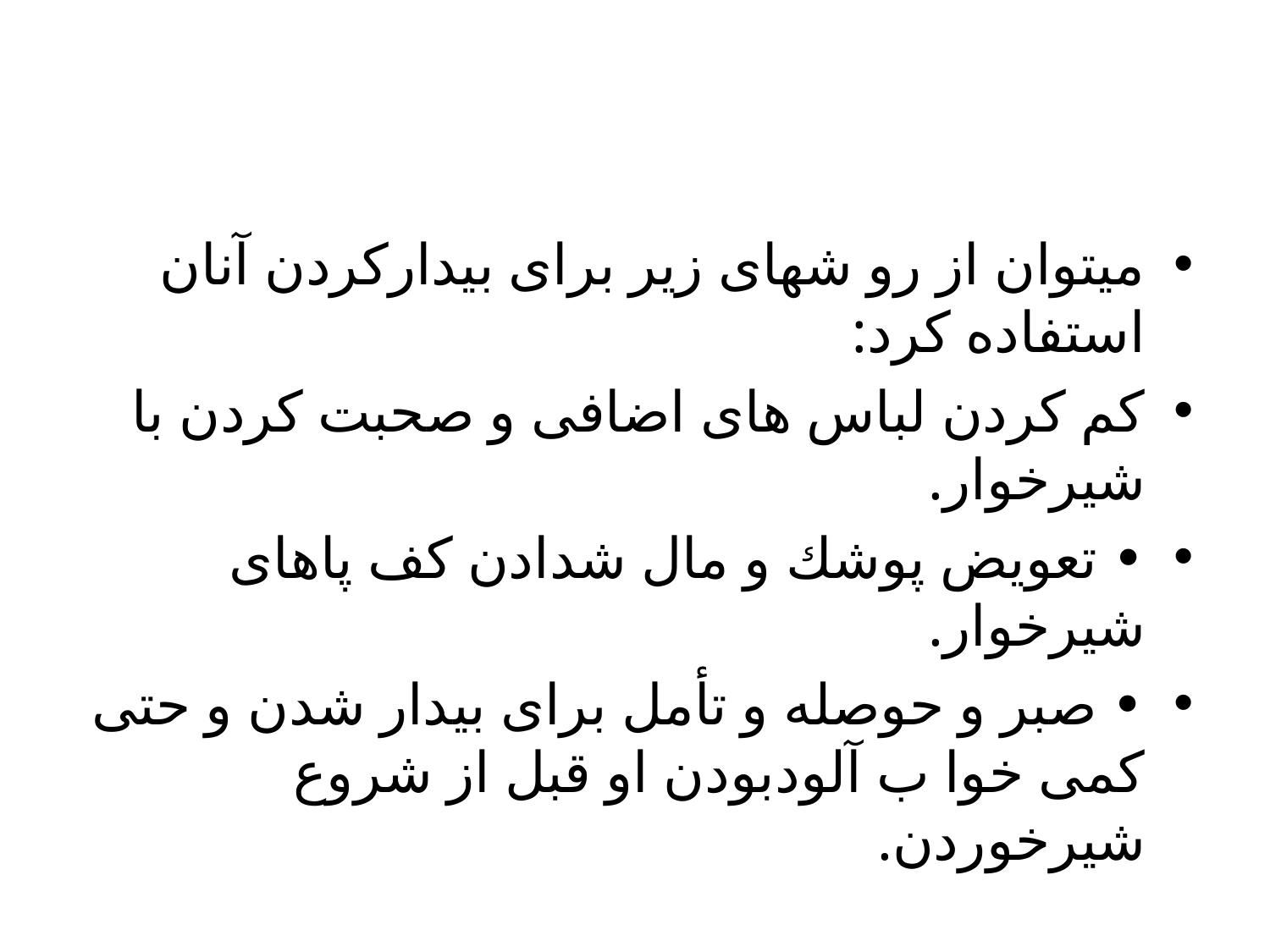

#
میتوان از رو شهای زیر برای بیداركردن آنان استفاده کرد:
كم‌ کردن لباس های اضافی و صحبت کردن با شیرخوار.
• تعویض پوشك و مال شدادن كف پاهای شیرخوار.
• صبر و حوصله و تأمل برای بیدار شدن و حتی كمی خوا ب آلودبودن او قبل از شروع شیرخوردن.